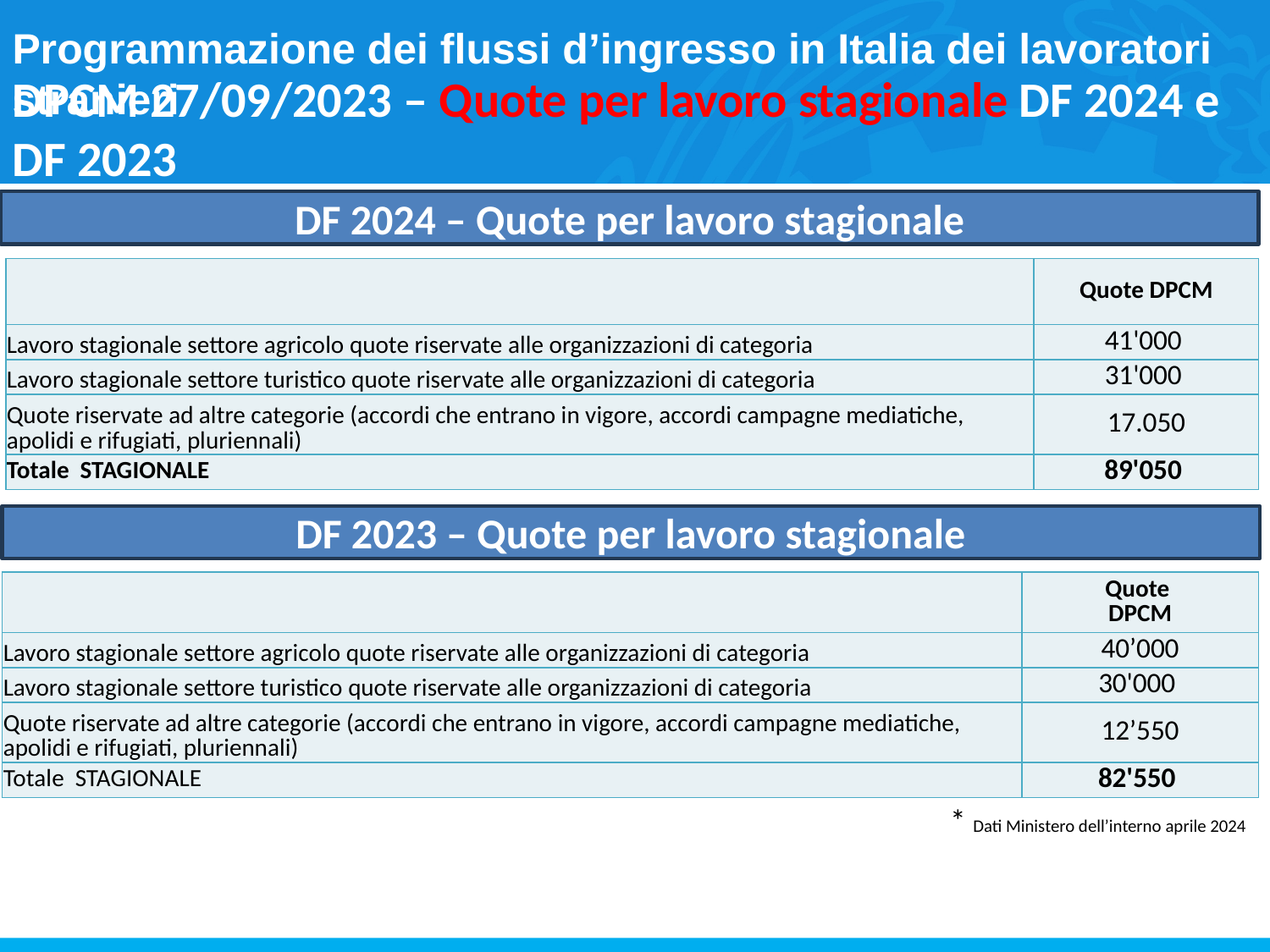

# Programmazione dei flussi d’ingresso in Italia dei lavoratori stranieri
DPCM 27/09/2023 – Quote per lavoro stagionale DF 2024 e DF 2023
DF 2024 – Quote per lavoro stagionale
|  | Quote DPCM |
| --- | --- |
| Lavoro stagionale settore agricolo quote riservate alle organizzazioni di categoria | 41'000 |
| Lavoro stagionale settore turistico quote riservate alle organizzazioni di categoria | 31'000 |
| Quote riservate ad altre categorie (accordi che entrano in vigore, accordi campagne mediatiche, apolidi e rifugiati, pluriennali) | 17.050 |
| Totale STAGIONALE | 89'050 |
DF 2023 – Quote per lavoro stagionale
|  | Quote DPCM |
| --- | --- |
| Lavoro stagionale settore agricolo quote riservate alle organizzazioni di categoria | 40’000 |
| Lavoro stagionale settore turistico quote riservate alle organizzazioni di categoria | 30'000 |
| Quote riservate ad altre categorie (accordi che entrano in vigore, accordi campagne mediatiche, apolidi e rifugiati, pluriennali) | 12’550 |
| Totale STAGIONALE | 82'550 |
* Dati Ministero dell’interno aprile 2024